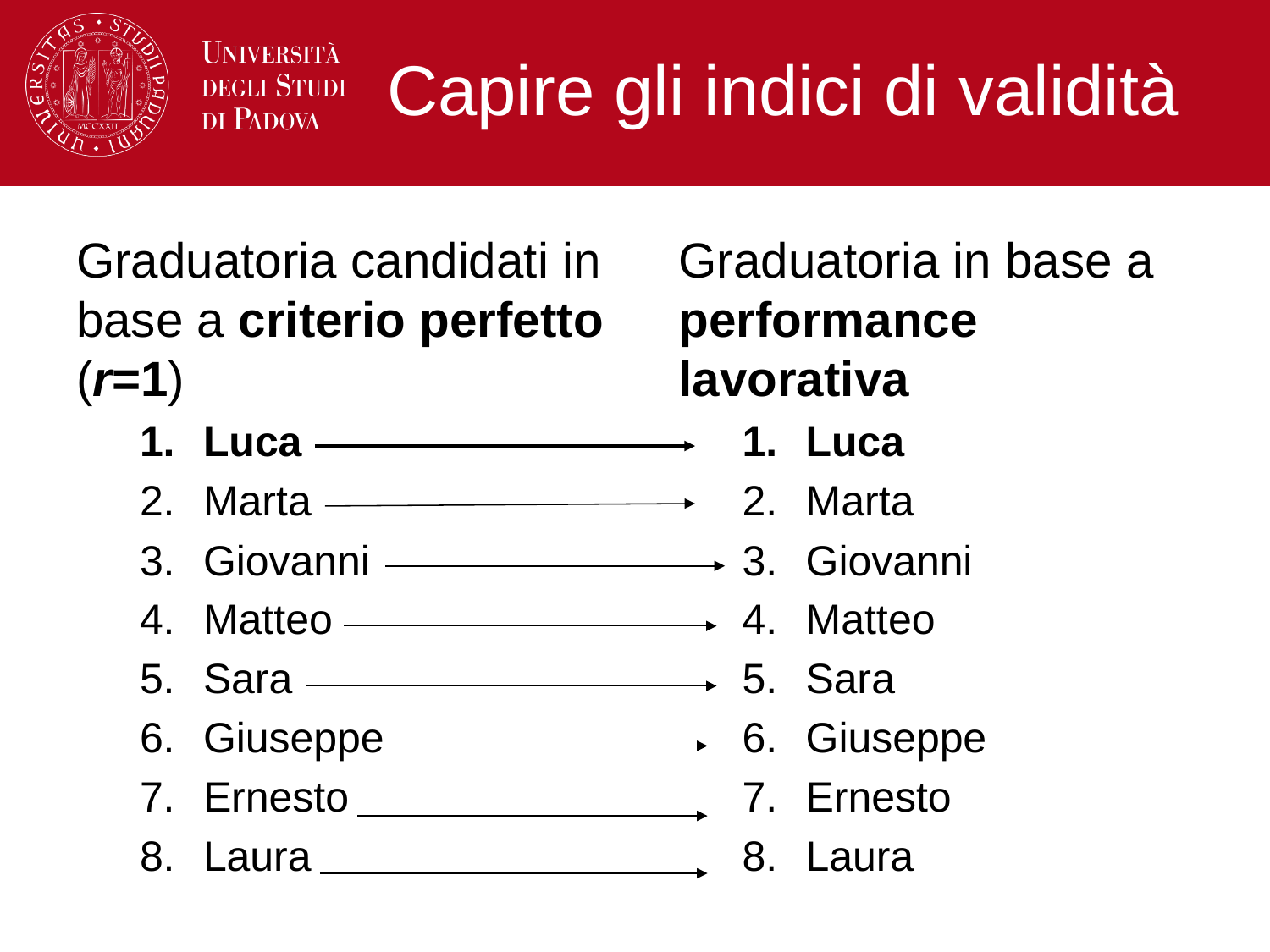

# Capire gli indici di validità
Graduatoria candidati in base a criterio perfetto (r=1)
Luca
Marta
Giovanni
Matteo
Sara
Giuseppe
Ernesto
Laura
Graduatoria in base a performance lavorativa
Luca
Marta
Giovanni
Matteo
Sara
Giuseppe
Ernesto
Laura